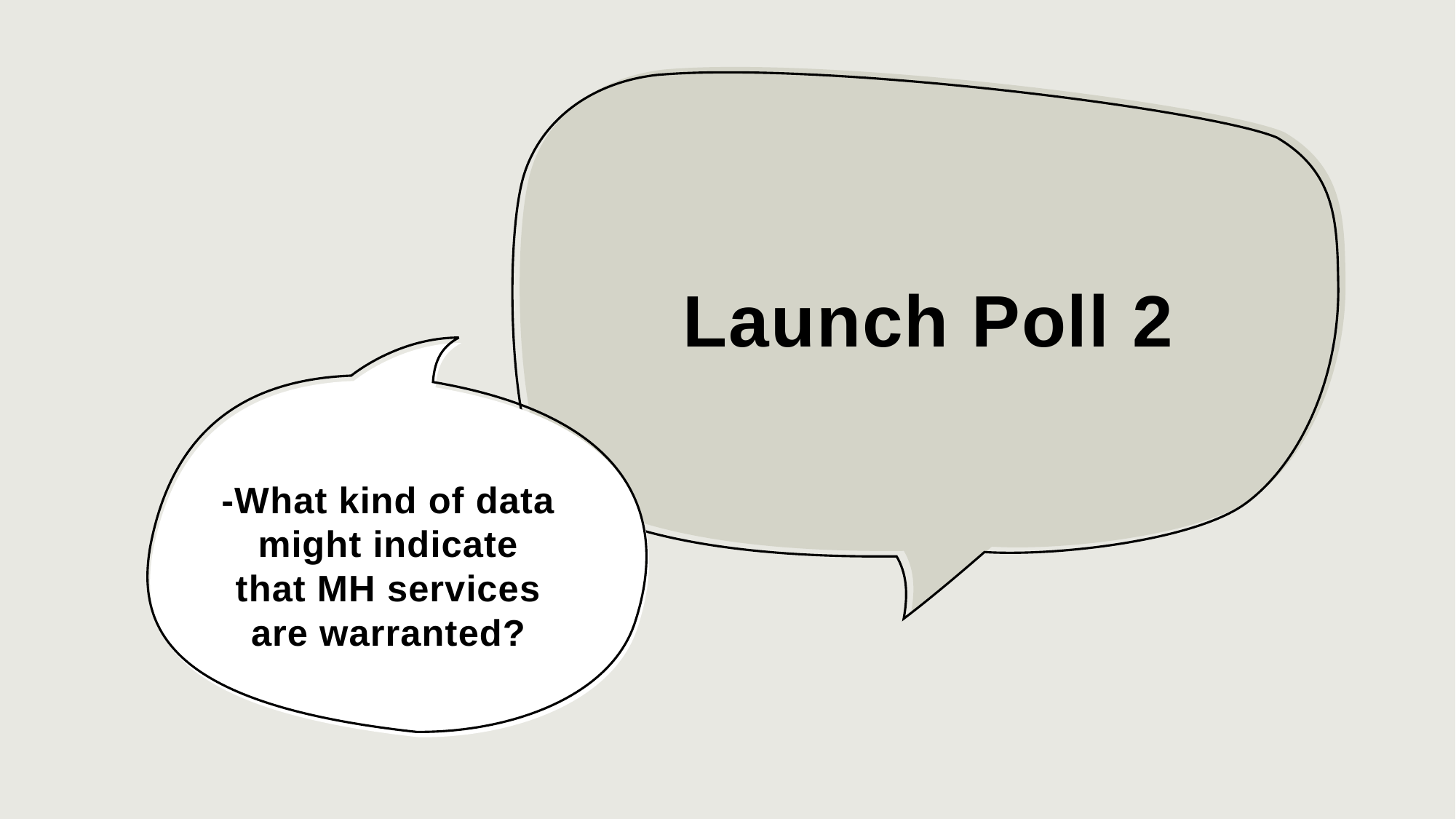

# Launch Poll 2

-What kind of data might indicate that MH services are warranted?